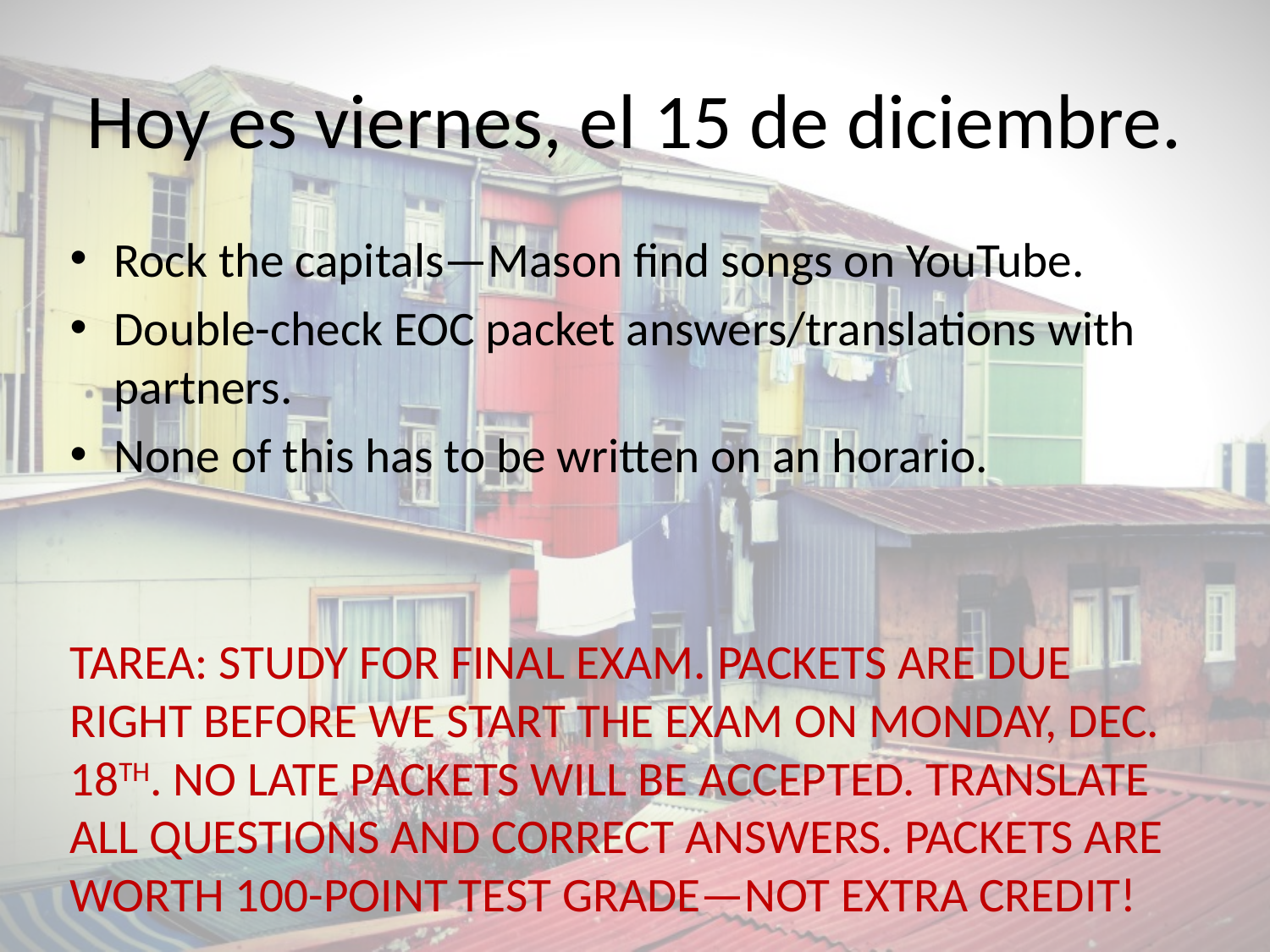

# Hoy es viernes, el 15 de diciembre.
Rock the capitals—Mason find songs on YouTube.
Double-check EOC packet answers/translations with partners.
None of this has to be written on an horario.

TAREA: STUDY FOR FINAL EXAM. PACKETS ARE DUE RIGHT BEFORE WE START THE EXAM ON MONDAY, DEC. 18TH. NO LATE PACKETS WILL BE ACCEPTED. TRANSLATE ALL QUESTIONS AND CORRECT ANSWERS. PACKETS ARE WORTH 100-POINT TEST GRADE—NOT EXTRA CREDIT!